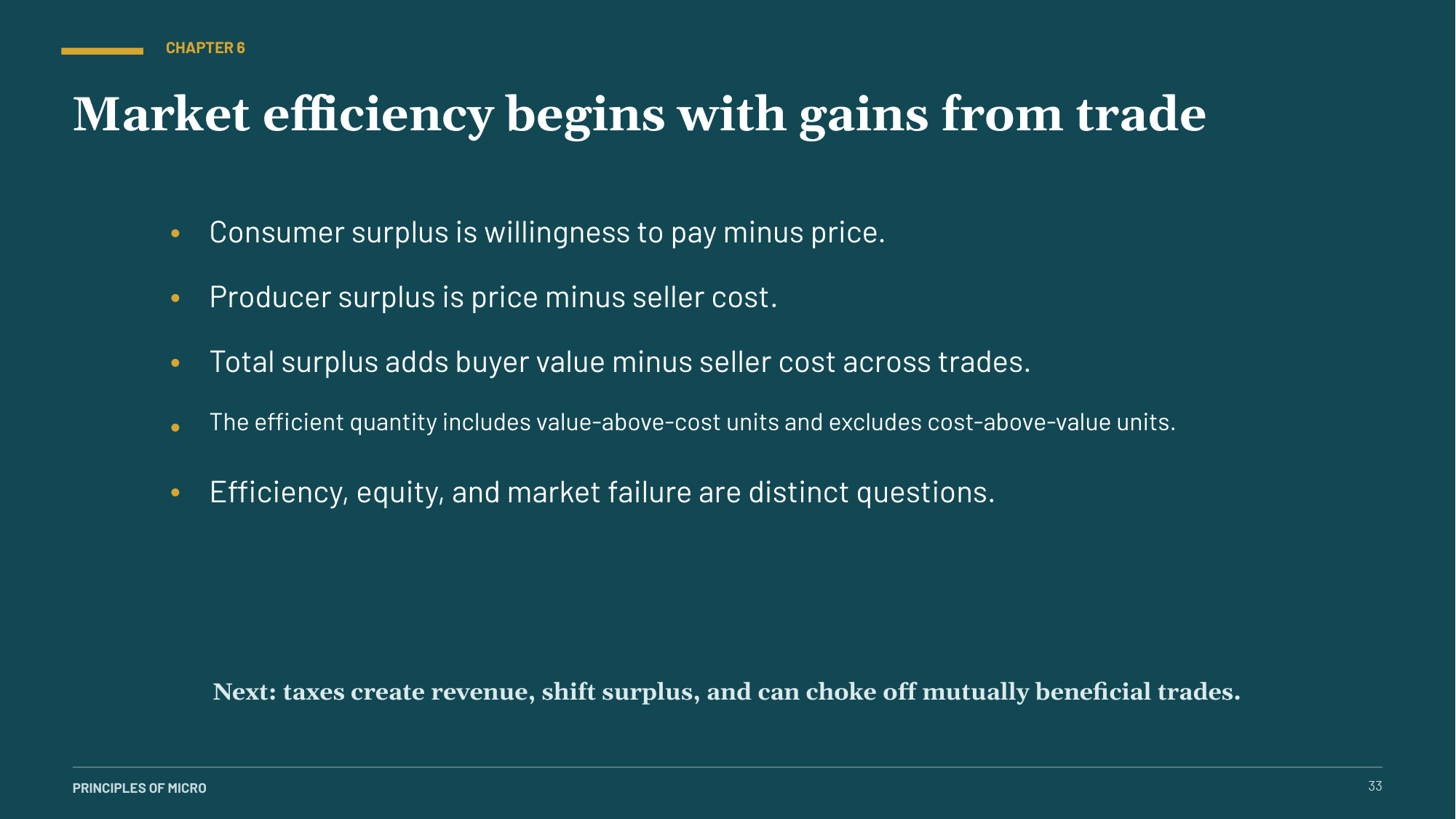

CHAPTER 6

Market efficiency begins with gains from trade
•
Consumer surplus is willingness to pay minus price.
•
Producer surplus is price minus seller cost.
•
Total surplus adds buyer value minus seller cost across trades.
•
The efficient quantity includes value-above-cost units and excludes cost-above-value units.
•
Efficiency, equity, and market failure are distinct questions.
Next: taxes create revenue, shift surplus, and can choke off mutually beneficial trades.

33
PRINCIPLES OF MICRO